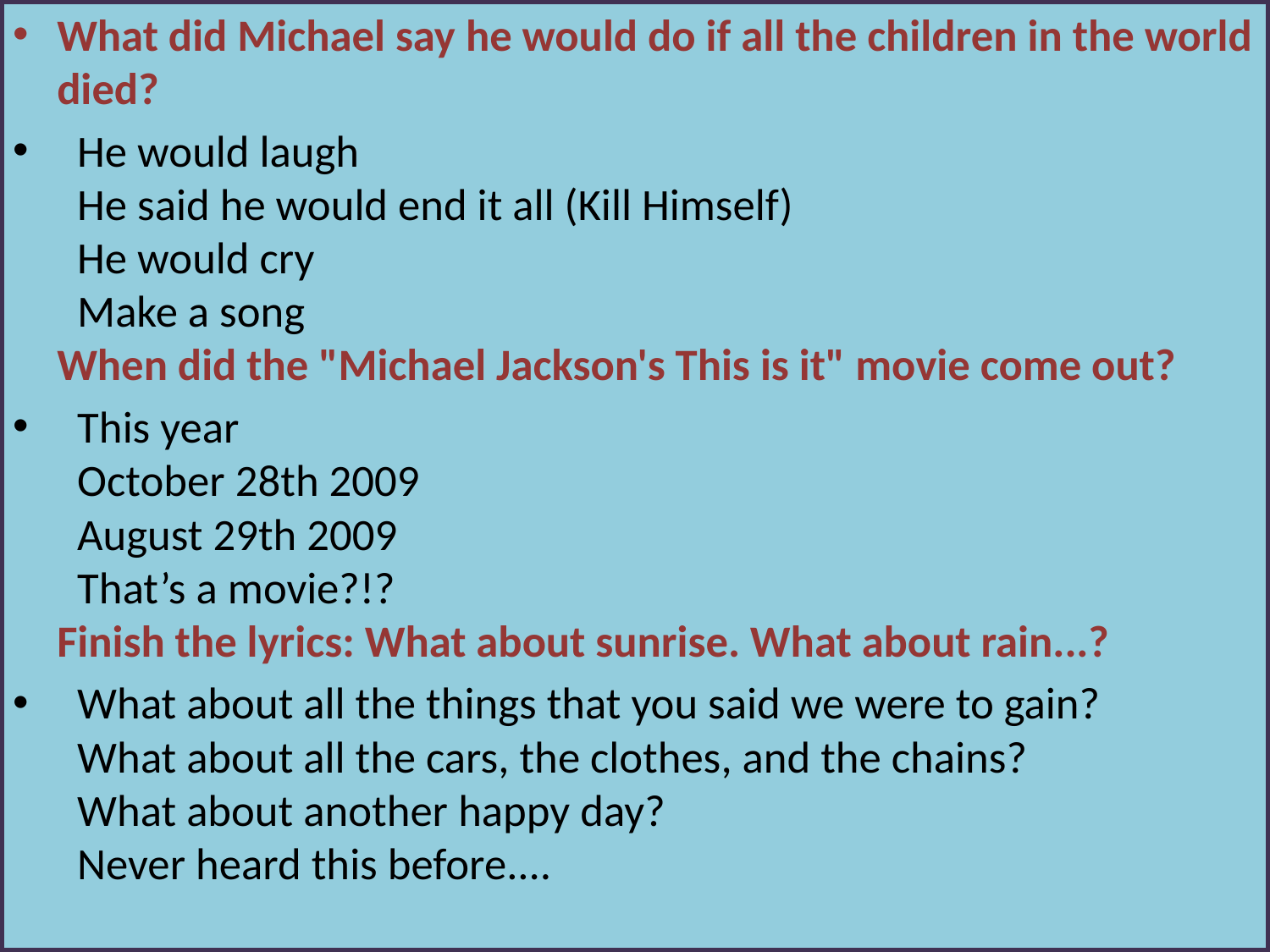

What did Michael say he would do if all the children in the world died?
  He would laugh
  He said he would end it all (Kill Himself)
  He would cry
  Make a song
When did the "Michael Jackson's This is it" movie come out?
  This year
  October 28th 2009
  August 29th 2009
  That’s a movie?!?
Finish the lyrics: What about sunrise. What about rain...?
  What about all the things that you said we were to gain?
  What about all the cars, the clothes, and the chains?
  What about another happy day?
  Never heard this before....